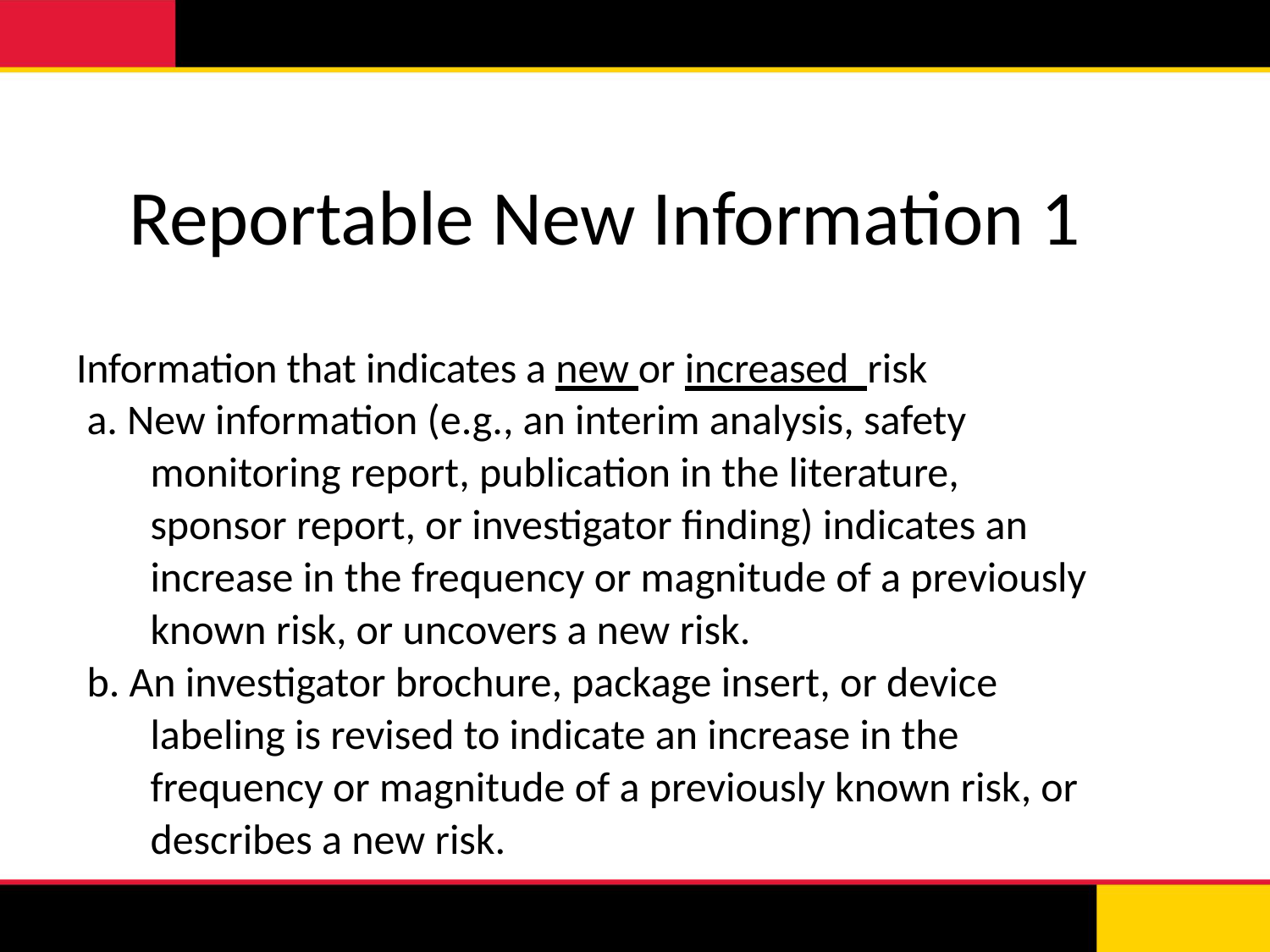

# Reportable New Information 1
Information that indicates a new or increased  risk
a. New information (e.g., an interim analysis, safety monitoring report, publication in the literature, sponsor report, or investigator finding) indicates an increase in the frequency or magnitude of a previously known risk, or uncovers a new risk.
b. An investigator brochure, package insert, or device labeling is revised to indicate an increase in the frequency or magnitude of a previously known risk, or describes a new risk.